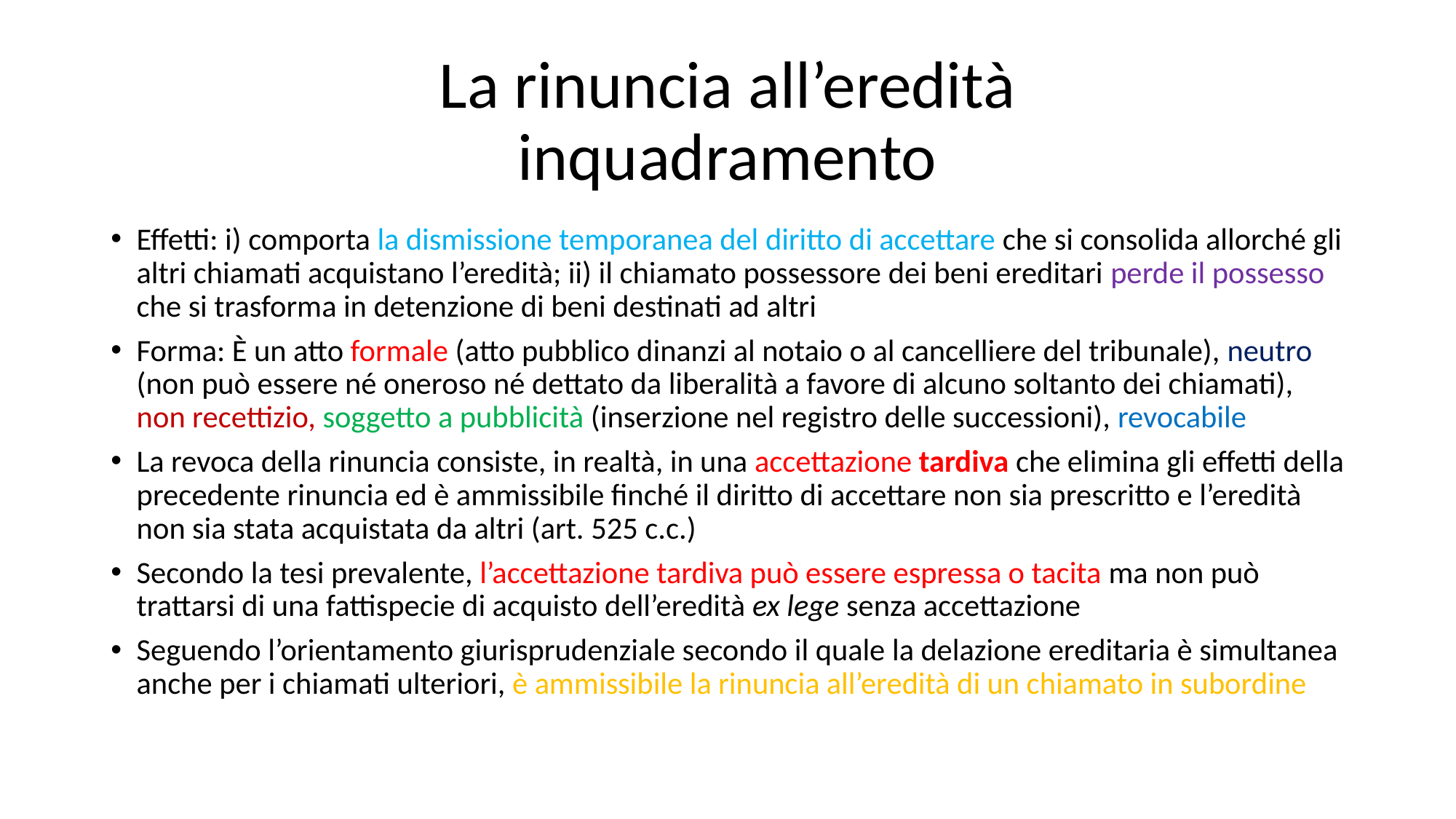

# La rinuncia all’eredità inquadramento
Effetti: i) comporta la dismissione temporanea del diritto di accettare che si consolida allorché gli altri chiamati acquistano l’eredità; ii) il chiamato possessore dei beni ereditari perde il possesso che si trasforma in detenzione di beni destinati ad altri
Forma: È un atto formale (atto pubblico dinanzi al notaio o al cancelliere del tribunale), neutro (non può essere né oneroso né dettato da liberalità a favore di alcuno soltanto dei chiamati), non recettizio, soggetto a pubblicità (inserzione nel registro delle successioni), revocabile
La revoca della rinuncia consiste, in realtà, in una accettazione tardiva che elimina gli effetti della precedente rinuncia ed è ammissibile finché il diritto di accettare non sia prescritto e l’eredità non sia stata acquistata da altri (art. 525 c.c.)
Secondo la tesi prevalente, l’accettazione tardiva può essere espressa o tacita ma non può trattarsi di una fattispecie di acquisto dell’eredità ex lege senza accettazione
Seguendo l’orientamento giurisprudenziale secondo il quale la delazione ereditaria è simultanea anche per i chiamati ulteriori, è ammissibile la rinuncia all’eredità di un chiamato in subordine